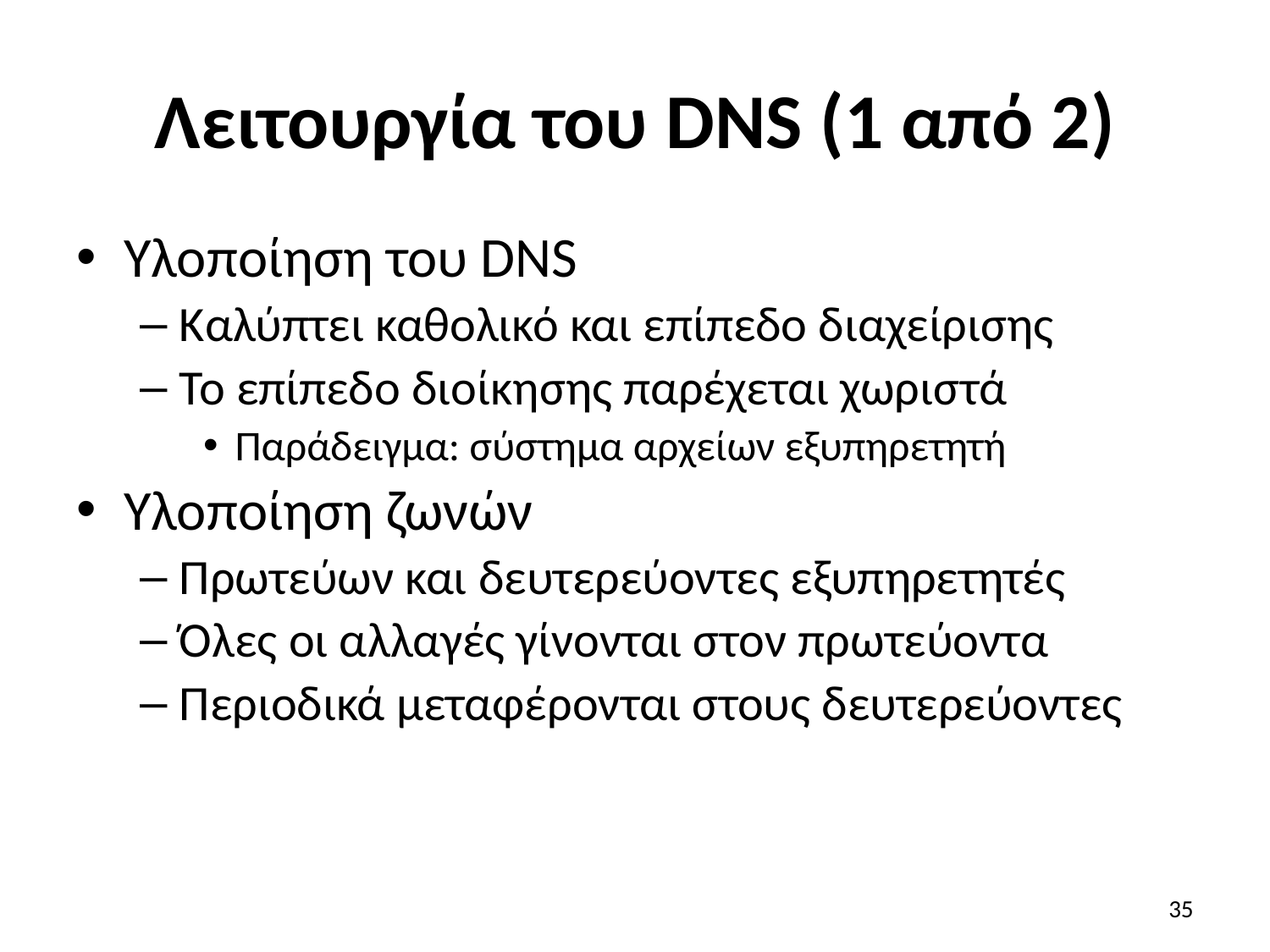

# Λειτουργία του DNS (1 από 2)
Υλοποίηση του DNS
Καλύπτει καθολικό και επίπεδο διαχείρισης
Το επίπεδο διοίκησης παρέχεται χωριστά
Παράδειγμα: σύστημα αρχείων εξυπηρετητή
Υλοποίηση ζωνών
Πρωτεύων και δευτερεύοντες εξυπηρετητές
Όλες οι αλλαγές γίνονται στον πρωτεύοντα
Περιοδικά μεταφέρονται στους δευτερεύοντες
35